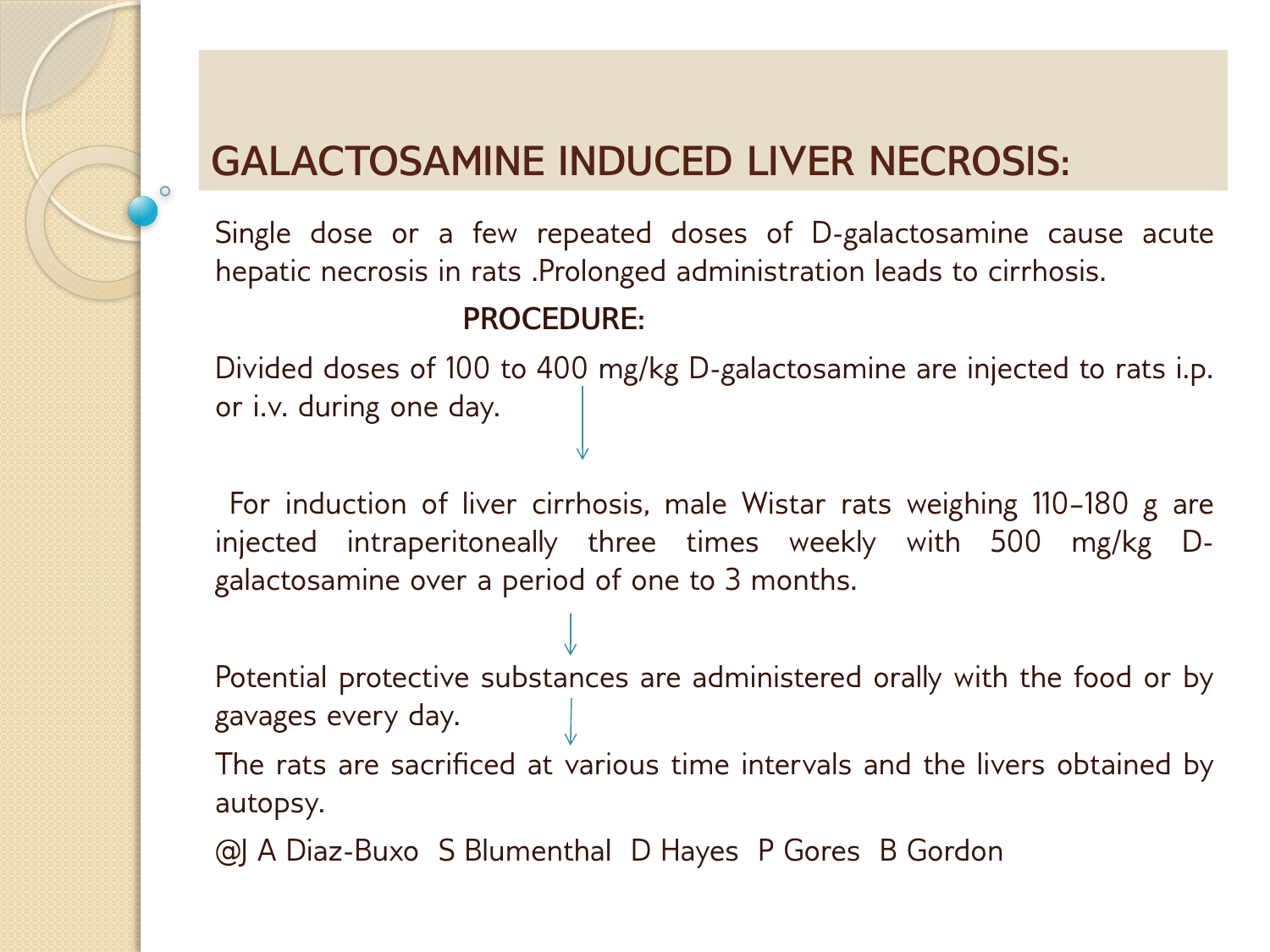

# GALACTOSAMINE INDUCED LIVER NECROSIS:
Single dose or a few repeated doses of D-galactosamine cause acute hepatic necrosis in rats .Prolonged administration leads to cirrhosis.
                          PROCEDURE:
Divided doses of 100 to 400 mg/kg D-galactosamine are injected to rats i.p. or i.v. during one day.

 For induction of liver cirrhosis, male Wistar rats weighing 110–180 g are injected intraperitoneally three times weekly with 500 mg/kg D- galactosamine over a period of one to 3 months.

Potential protective substances are administered orally with the food or by gavages every day.
The rats are sacrificed at various time intervals and the livers obtained by autopsy.
@J A Diaz‐Buxo  S Blumenthal  D Hayes  P Gores  B Gordon